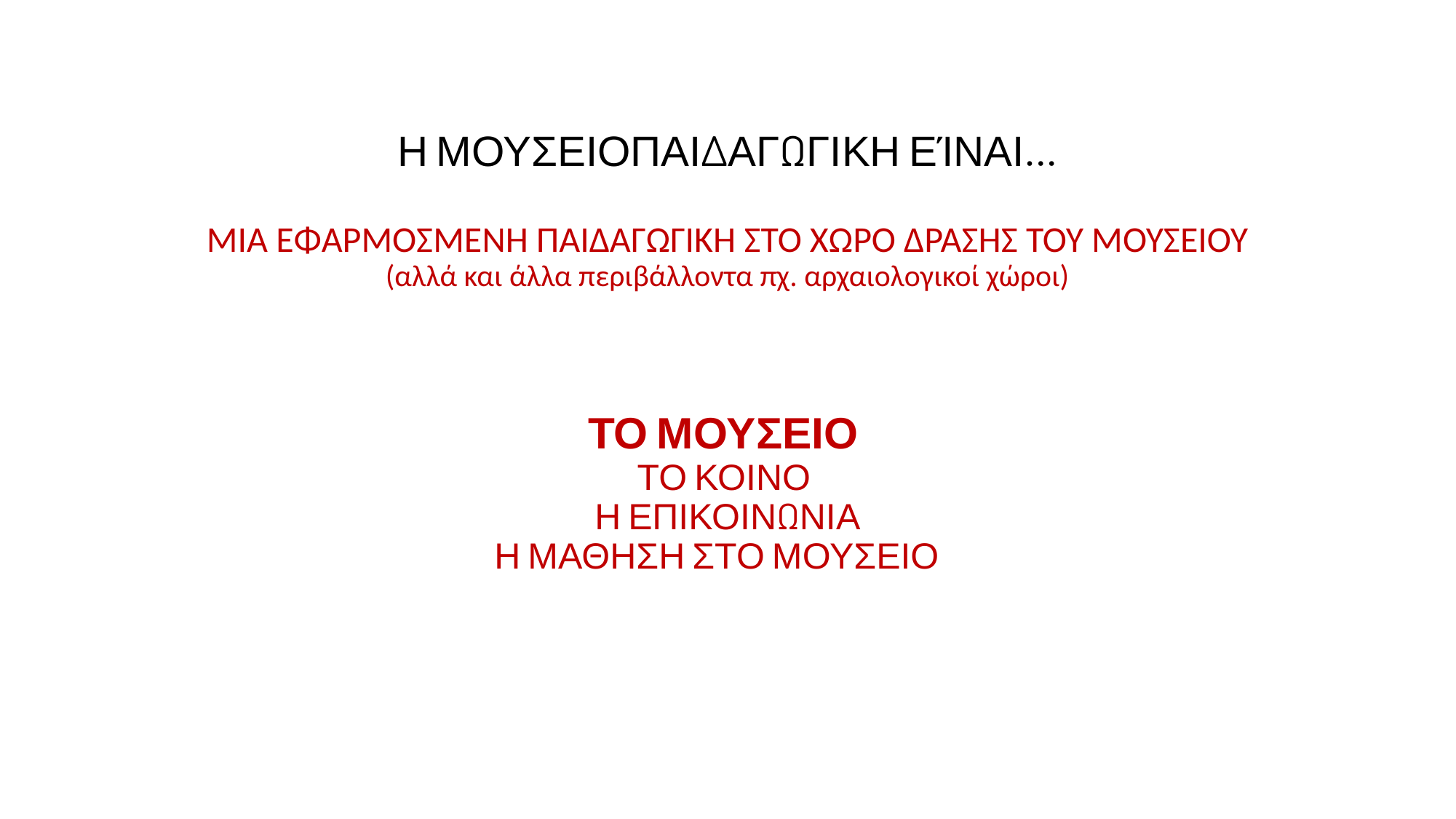

Η ΜΟΥΣΕΙΟΠΑΙΔΑΓΩΓΙΚΗ ΕΊΝΑΙ…

 ΜΙΑ ΕΦΑΡΜΟΣΜΕΝΗ ΠΑΙΔΑΓΩΓΙΚΗ ΣΤΟ ΧΩΡΟ ΔΡΑΣΗΣ ΤΟΥ ΜΟΥΣΕΙΟΥ
(αλλά και άλλα περιβάλλοντα πχ. αρχαιολογικοί χώροι)

ΤΟ ΜΟΥΣΕΙΟ
ΤΟ ΚΟΙΝΟ
Η ΕΠΙΚΟΙΝΩΝΙΑ
Η ΜΑΘΗΣΗ ΣΤΟ ΜΟΥΣΕΙΟ